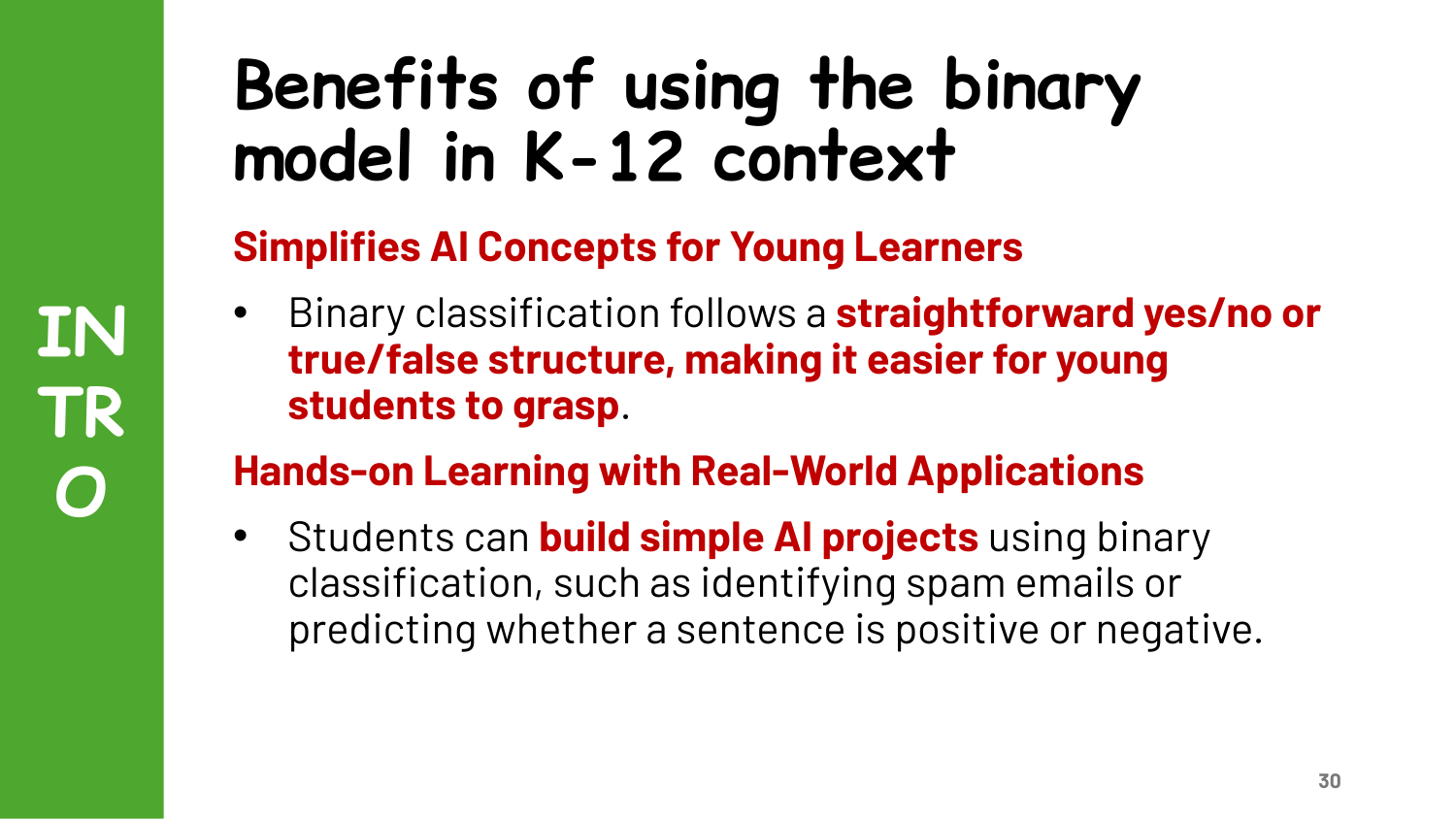

# Benefits of using the binary model in K-12 context
Simplifies AI Concepts for Young Learners
Binary classification follows a straightforward yes/no or true/false structure, making it easier for young students to grasp.
Hands-on Learning with Real-World Applications
Students can build simple AI projects using binary classification, such as identifying spam emails or predicting whether a sentence is positive or negative.

30